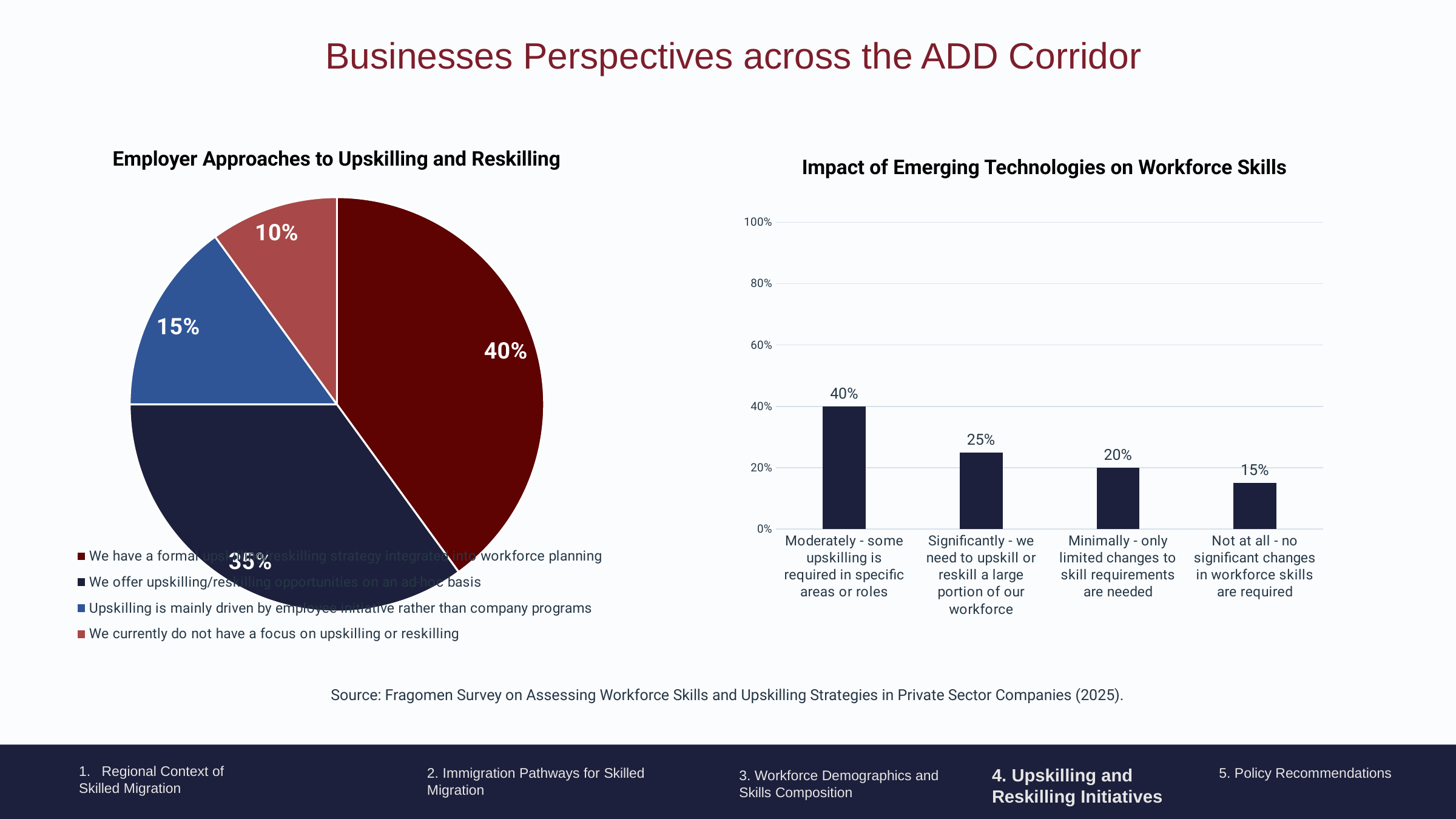

Businesses Perspectives across the ADD Corridor
Employer Approaches to Upskilling and Reskilling
Impact of Emerging Technologies on Workforce Skills

### Chart

| Category |  |
|---|---|
| We have a formal upskilling/reskilling strategy integrated into workforce planning | 0.4 |
| We offer upskilling/reskilling opportunities on an ad-hoc basis | 0.35 |
| Upskilling is mainly driven by employee initiative rather than company programs | 0.15 |
| We currently do not have a focus on upskilling or reskilling | 0.1 |

### Chart

| Category |  |
|---|---|
| Moderately - some upskilling is required in specific areas or roles | 0.4 |
| Significantly - we need to upskill or reskill a large portion of our workforce | 0.25 |
| Minimally - only limited changes to skill requirements are needed | 0.2 |
| Not at all - no significant changes in workforce skills are required | 0.15 |
Source: Fragomen Survey on Assessing Workforce Skills and Upskilling Strategies in Private Sector Companies (2025).

Regional Context of
Skilled Migration
4. Upskilling and Reskilling Initiatives

5. Policy Recommendations

2. Immigration Pathways for Skilled Migration
3. Workforce Demographics and Skills Composition